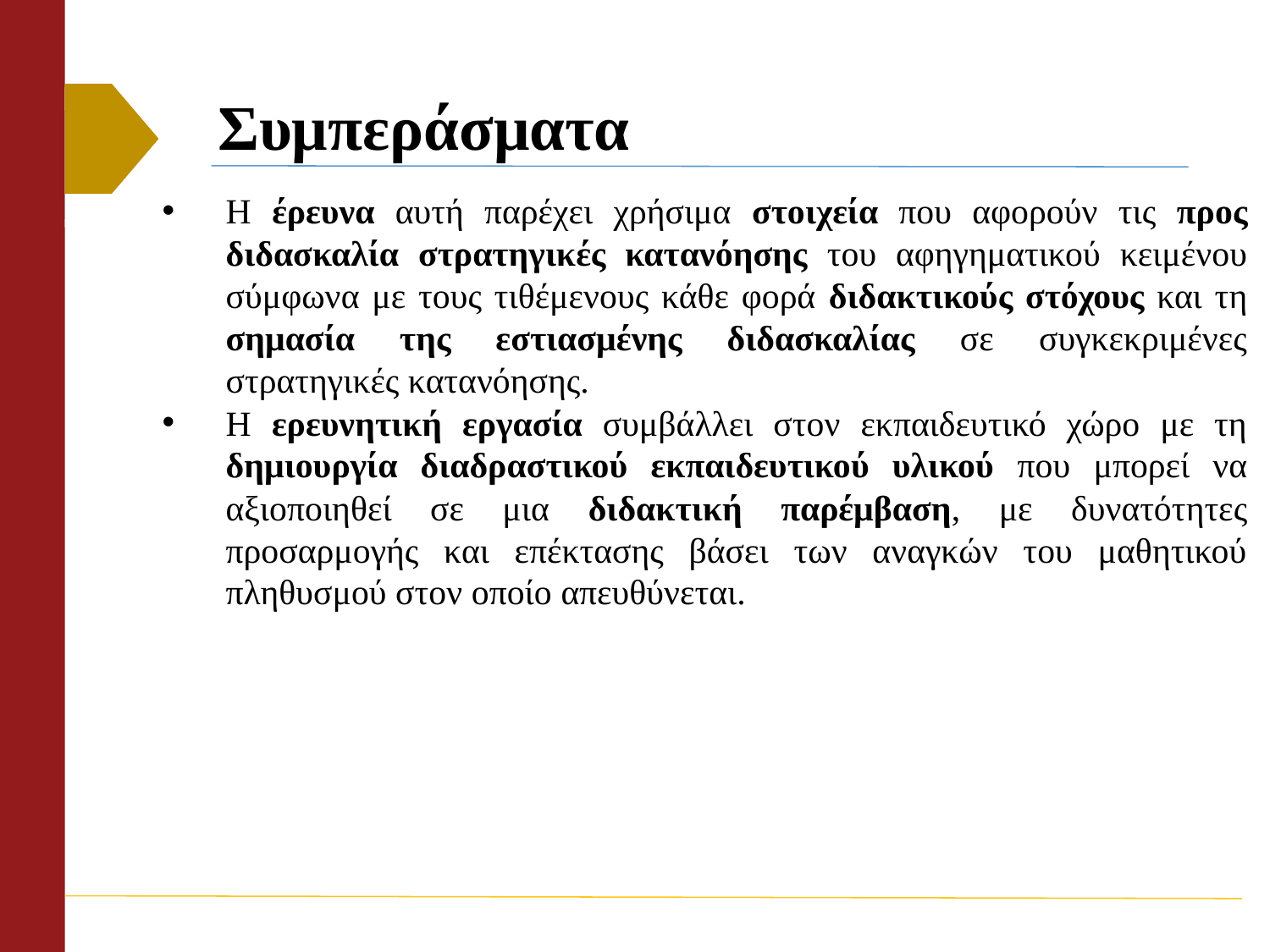

# Συμπεράσματα
Η έρευνα αυτή παρέχει χρήσιμα στοιχεία που αφορούν τις προς διδασκαλία στρατηγικές κατανόησης του αφηγηματικού κειμένου σύμφωνα με τους τιθέμενους κάθε φορά διδακτικούς στόχους και τη σημασία της εστιασμένης διδασκαλίας σε συγκεκριμένες στρατηγικές κατανόησης.
Η ερευνητική εργασία συμβάλλει στον εκπαιδευτικό χώρο με τη δημιουργία διαδραστικού εκπαιδευτικού υλικού που μπορεί να αξιοποιηθεί σε μια διδακτική παρέμβαση, με δυνατότητες προσαρμογής και επέκτασης βάσει των αναγκών του μαθητικού πληθυσμού στον οποίο απευθύνεται.